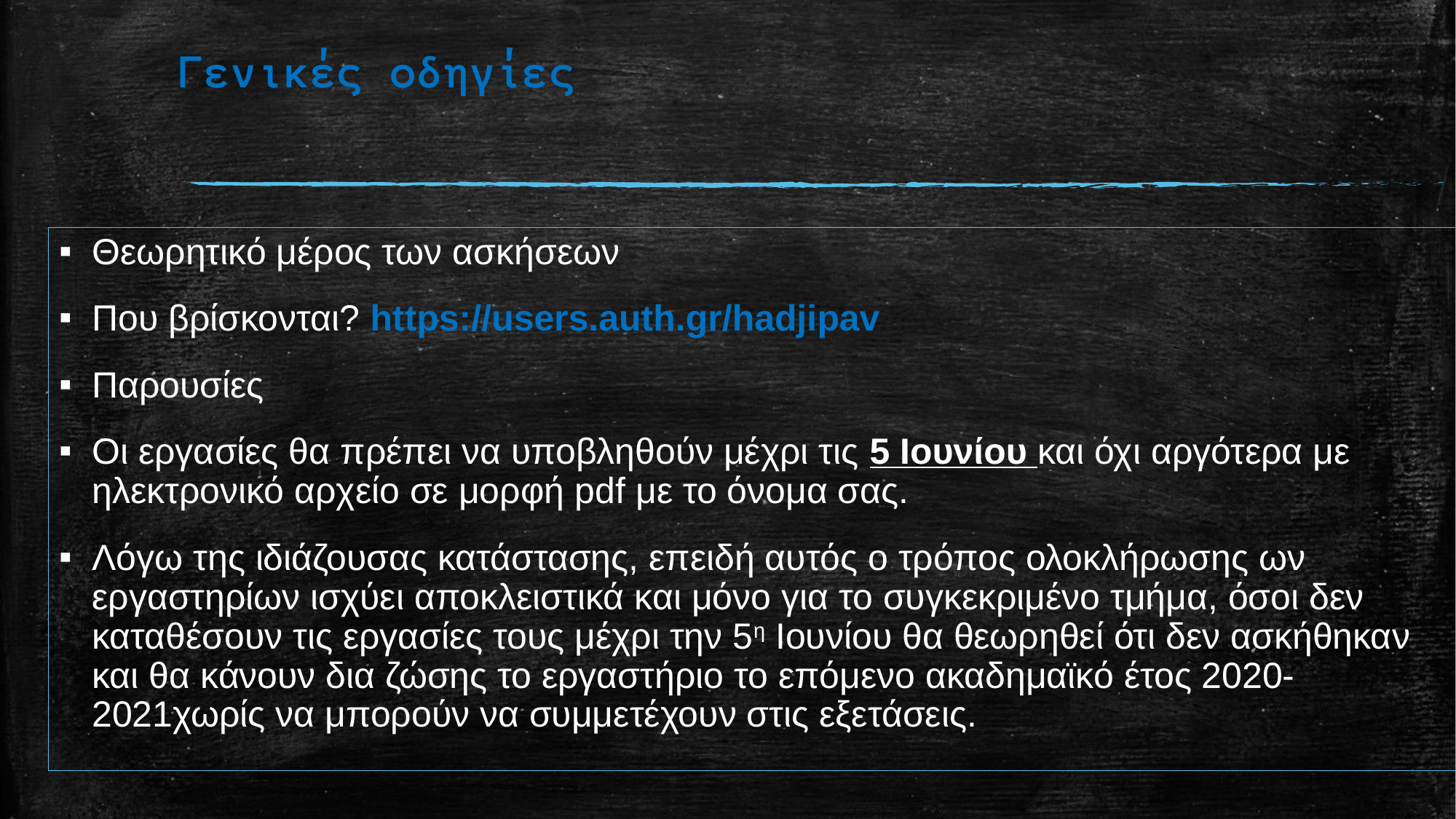

# Γενικές οδηγίες
Θεωρητικό μέρος των ασκήσεων
Που βρίσκονται? https://users.auth.gr/hadjipav
Παρουσίες
Οι εργασίες θα πρέπει να υποβληθούν μέχρι τις 5 Ιουνίου και όχι αργότερα με ηλεκτρονικό αρχείο σε μορφή pdf με το όνομα σας.
Λόγω της ιδιάζουσας κατάστασης, επειδή αυτός ο τρόπος ολοκλήρωσης ων εργαστηρίων ισχύει αποκλειστικά και μόνο για το συγκεκριμένο τμήμα, όσοι δεν καταθέσουν τις εργασίες τους μέχρι την 5η Ιουνίου θα θεωρηθεί ότι δεν ασκήθηκαν και θα κάνουν δια ζώσης το εργαστήριο το επόμενο ακαδημαϊκό έτος 2020-2021χωρίς να μπορούν να συμμετέχουν στις εξετάσεις.